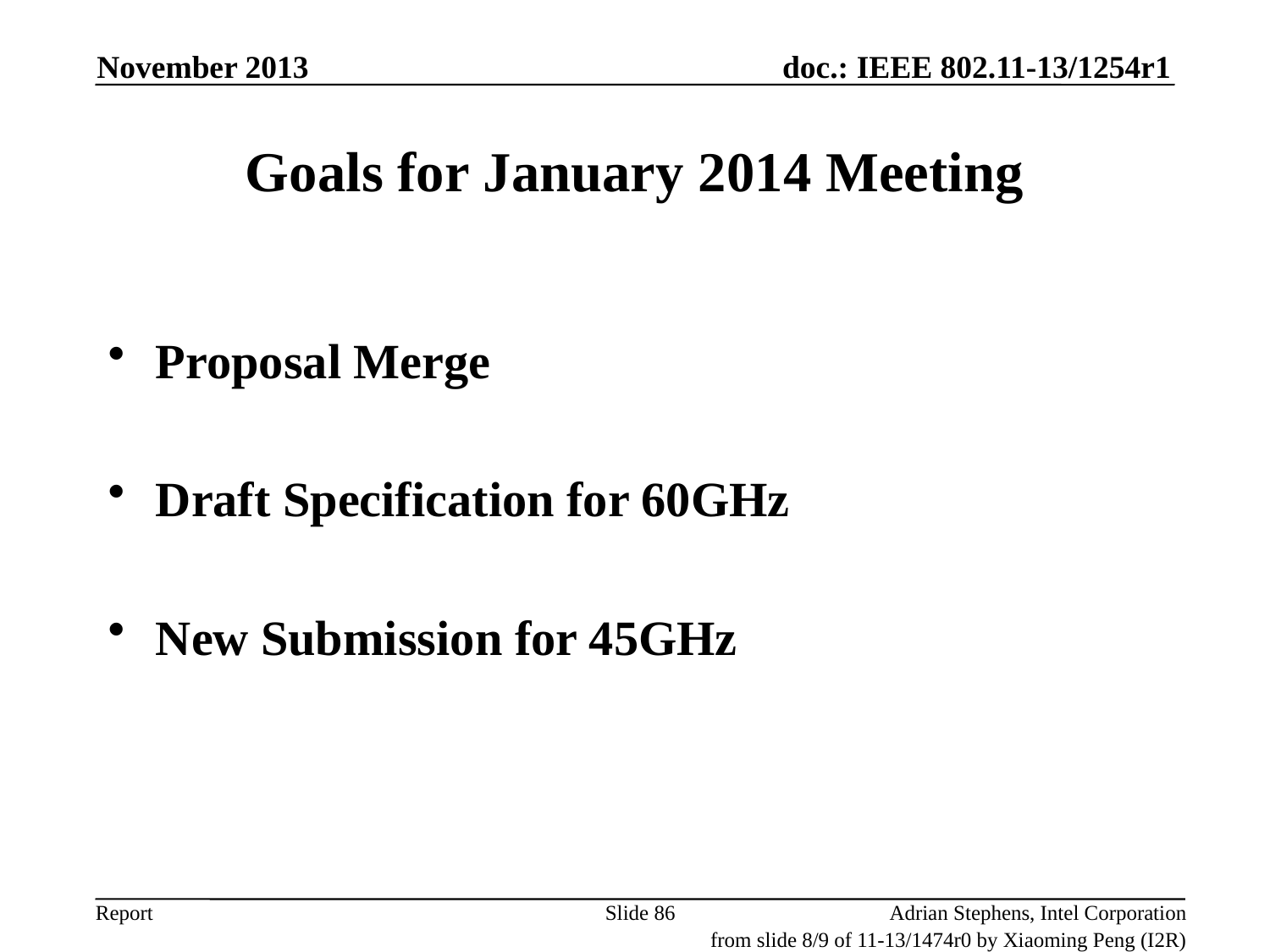

November 2013
# Goals for January 2014 Meeting

Proposal Merge

Draft Specification for 60GHz

New Submission for 45GHz

Slide 86
Adrian Stephens, Intel Corporation
from slide 8/9 of 11-13/1474r0 by Xiaoming Peng (I2R)